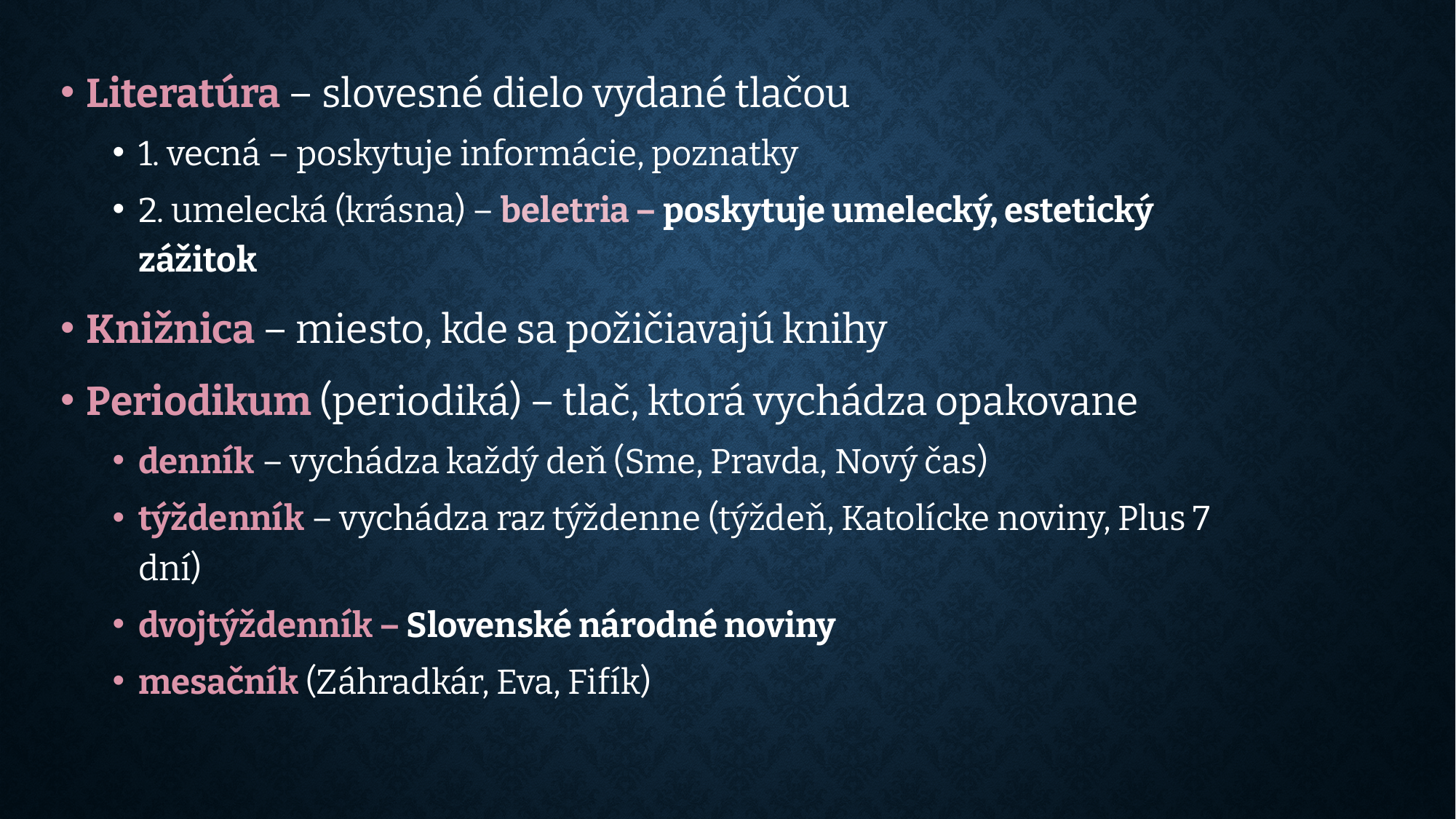

Literatúra – slovesné dielo vydané tlačou
1. vecná – poskytuje informácie, poznatky
2. umelecká (krásna) – beletria – poskytuje umelecký, estetický zážitok
Knižnica – miesto, kde sa požičiavajú knihy
Periodikum (periodiká) – tlač, ktorá vychádza opakovane
denník – vychádza každý deň (Sme, Pravda, Nový čas)
týždenník – vychádza raz týždenne (týždeň, Katolícke noviny, Plus 7 dní)
dvojtýždenník – Slovenské národné noviny
mesačník (Záhradkár, Eva, Fifík)